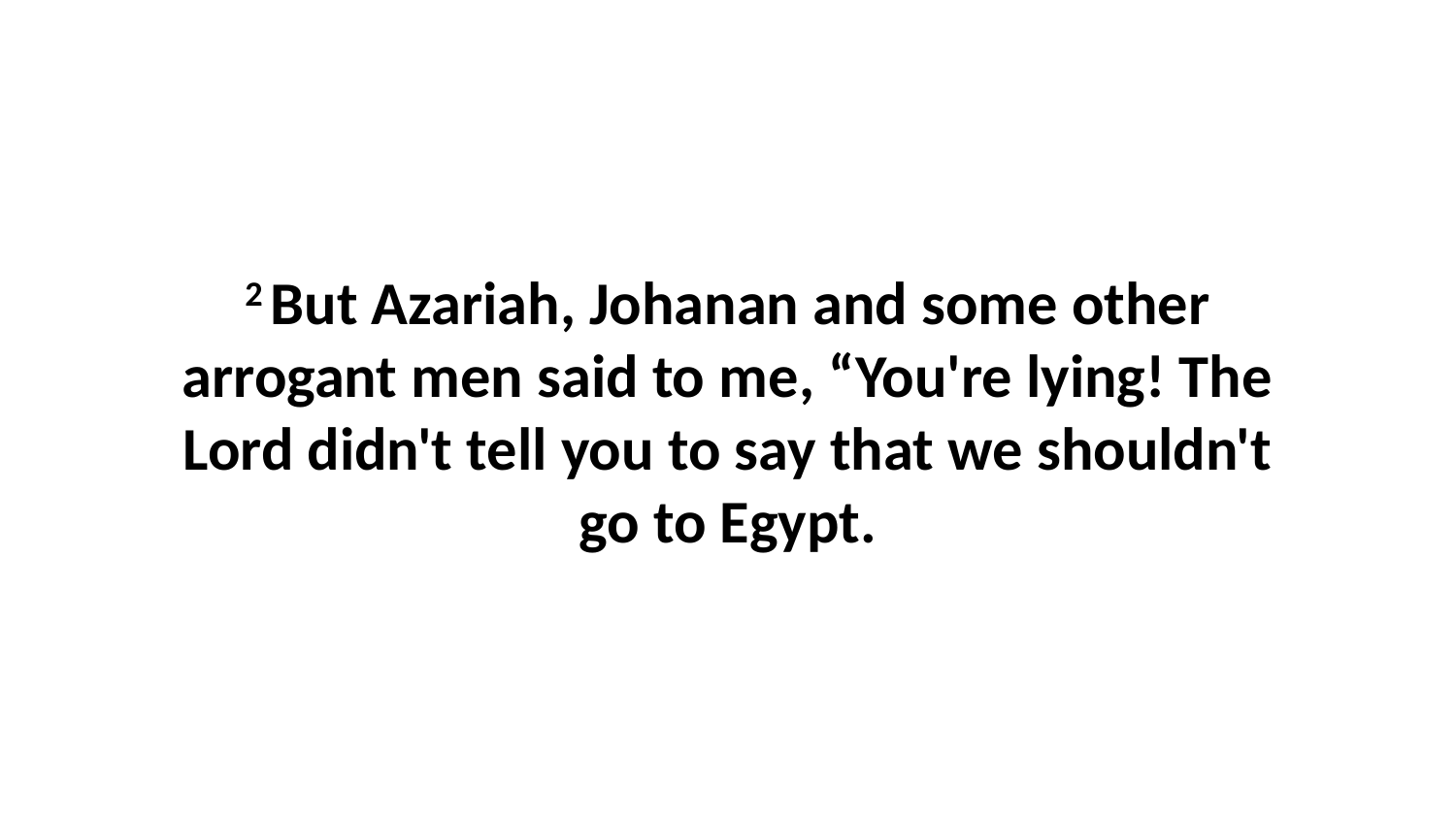

2 But Azariah, Johanan and some other arrogant men said to me, “You're lying! The Lord didn't tell you to say that we shouldn't go to Egypt.